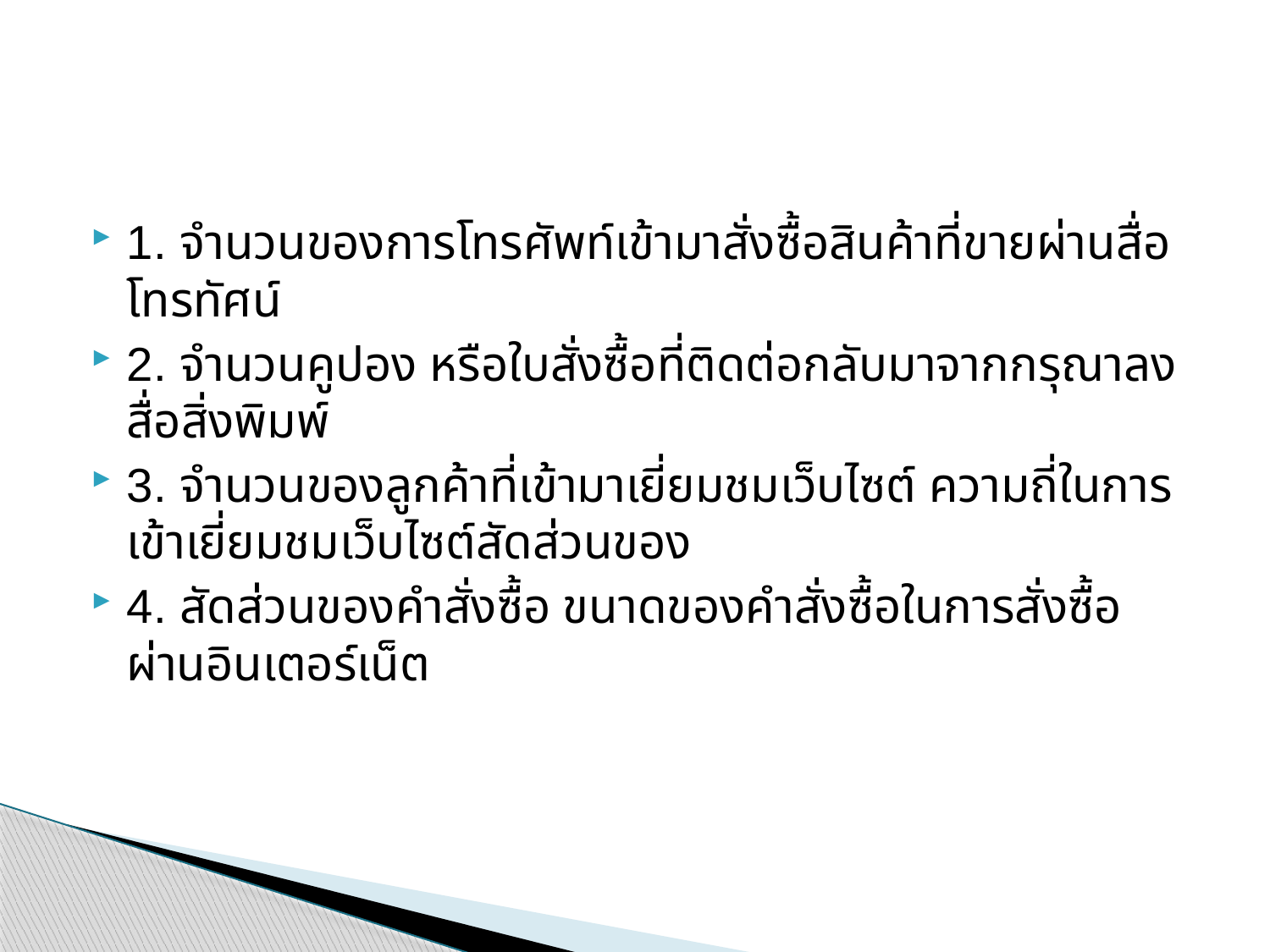

#
1. จำนวนของการโทรศัพท์เข้ามาสั่งซื้อสินค้าที่ขายผ่านสื่อโทรทัศน์
2. จำนวนคูปอง หรือใบสั่งซื้อที่ติดต่อกลับมาจากกรุณาลงสื่อสิ่งพิมพ์
3. จำนวนของลูกค้าที่เข้ามาเยี่ยมชมเว็บไซต์ ความถี่ในการเข้าเยี่ยมชมเว็บไซต์สัดส่วนของ
4. สัดส่วนของคำสั่งซื้อ ขนาดของคำสั่งซื้อในการสั่งซื้อผ่านอินเตอร์เน็ต